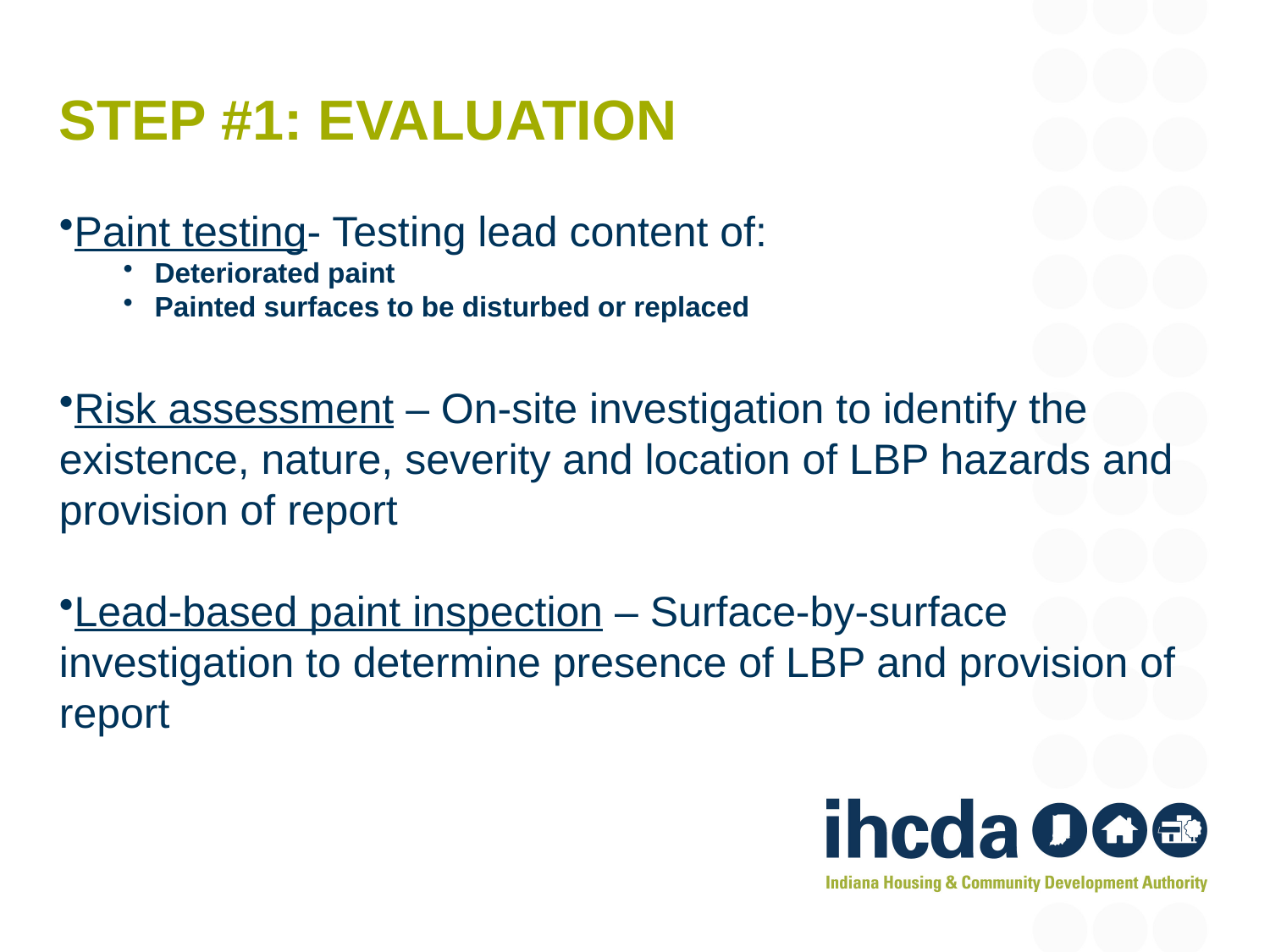

# Step #1: Evaluation
Paint testing- Testing lead content of:
Deteriorated paint
Painted surfaces to be disturbed or replaced

Risk assessment – On-site investigation to identify the existence, nature, severity and location of LBP hazards and provision of report

Lead-based paint inspection – Surface-by-surface investigation to determine presence of LBP and provision of report